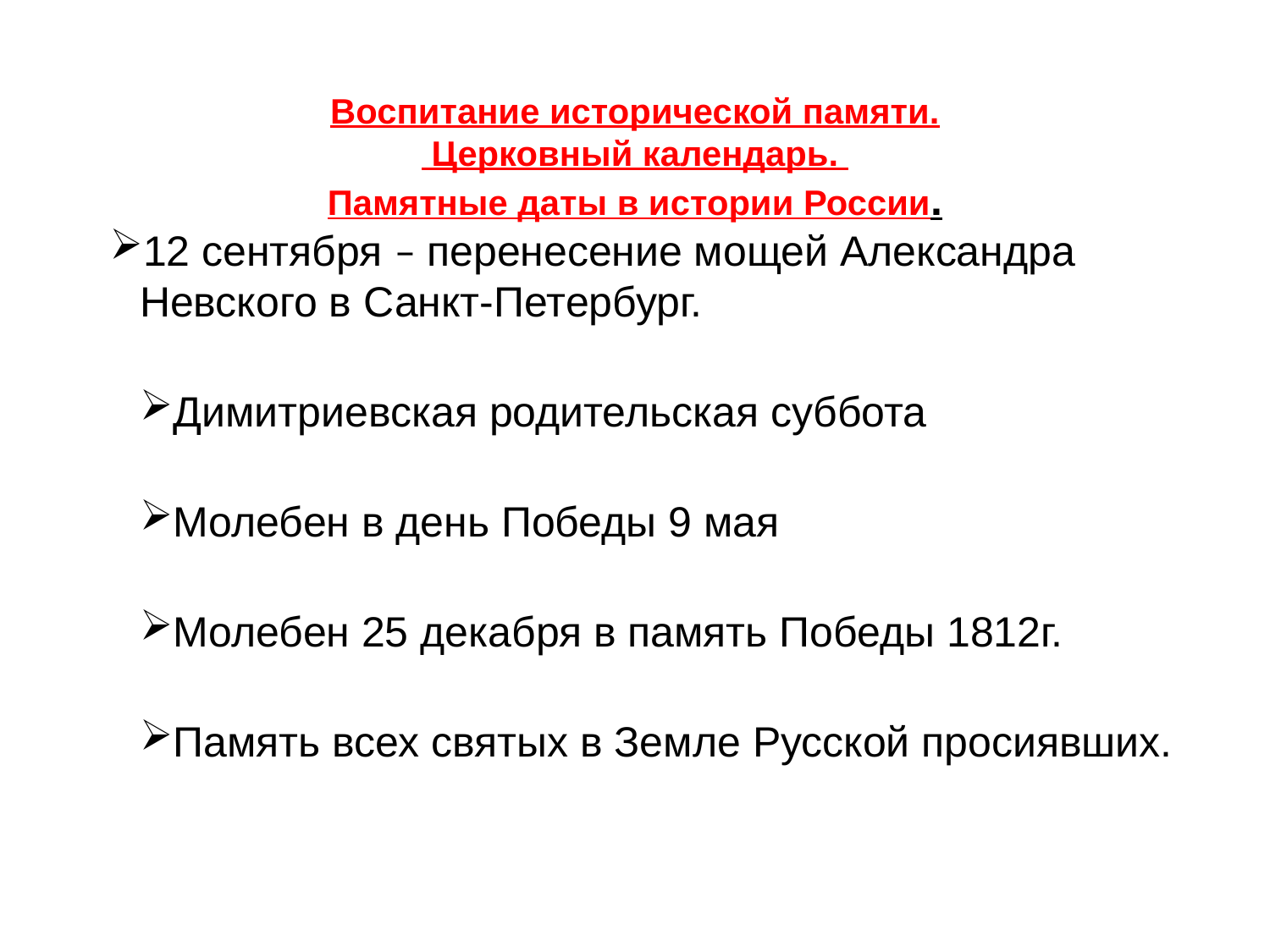

Воспитание исторической памяти.
 Церковный календарь.
Памятные даты в истории России.
12 сентября – перенесение мощей Александра Невского в Санкт-Петербург.

Димитриевская родительская суббота

Молебен в день Победы 9 мая

Молебен 25 декабря в память Победы 1812г.

Память всех святых в Земле Русской просиявших.